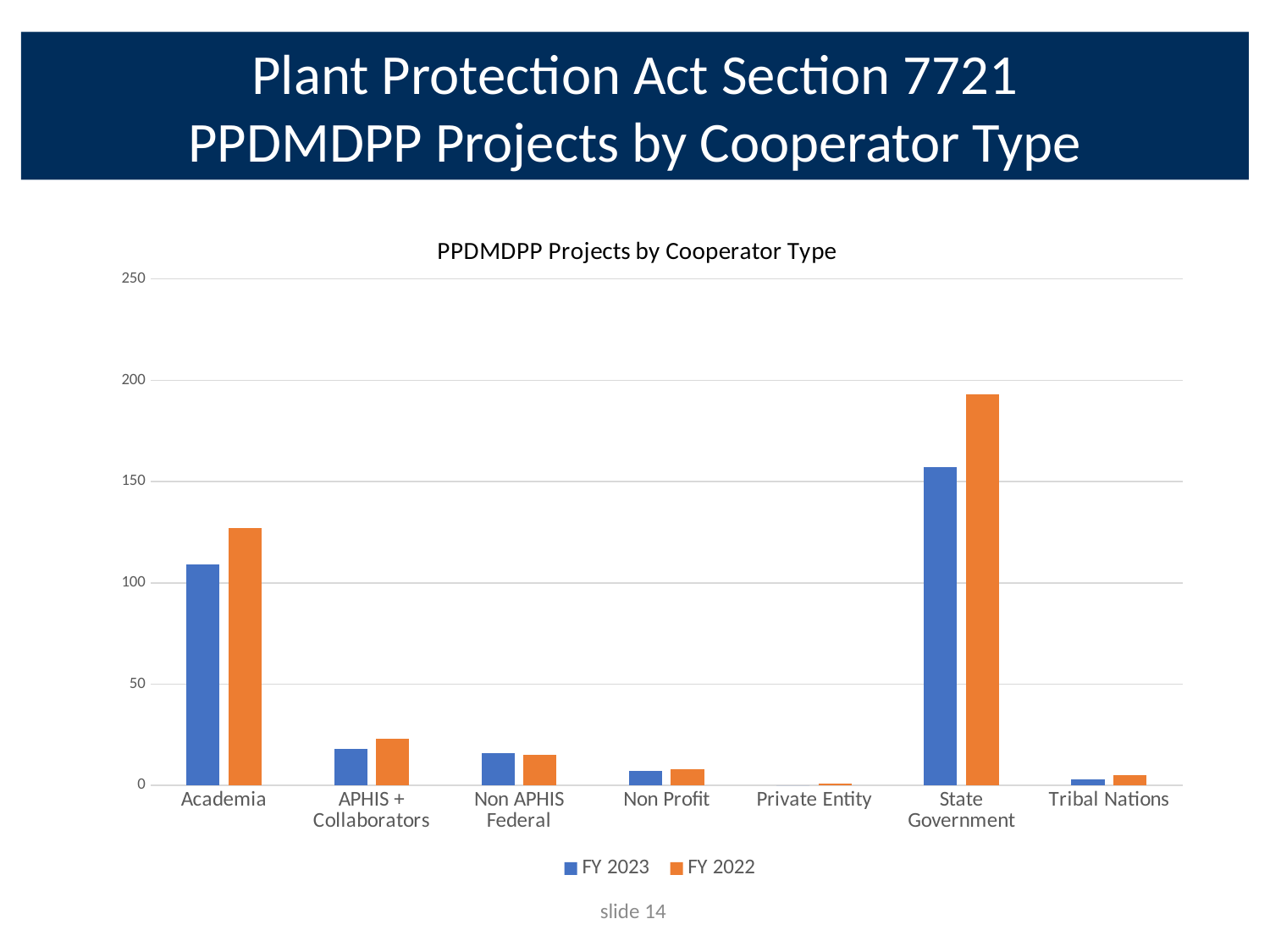

# Plant Protection Act Section 7721 PPDMDPP Projects by Cooperator Type

### Chart: PPDMDPP Projects by Cooperator Type

| Category | FY 2023 | FY 2022 |
|---|---|---|
| Academia | 109.0 | 127.0 |
| APHIS + Collaborators | 18.0 | 23.0 |
| Non APHIS Federal | 16.0 | 15.0 |
| Non Profit | 7.0 | 8.0 |
| Private Entity | 0.0 | 1.0 |
| State Government | 157.0 | 193.0 |
| Tribal Nations | 3.0 | 5.0 |